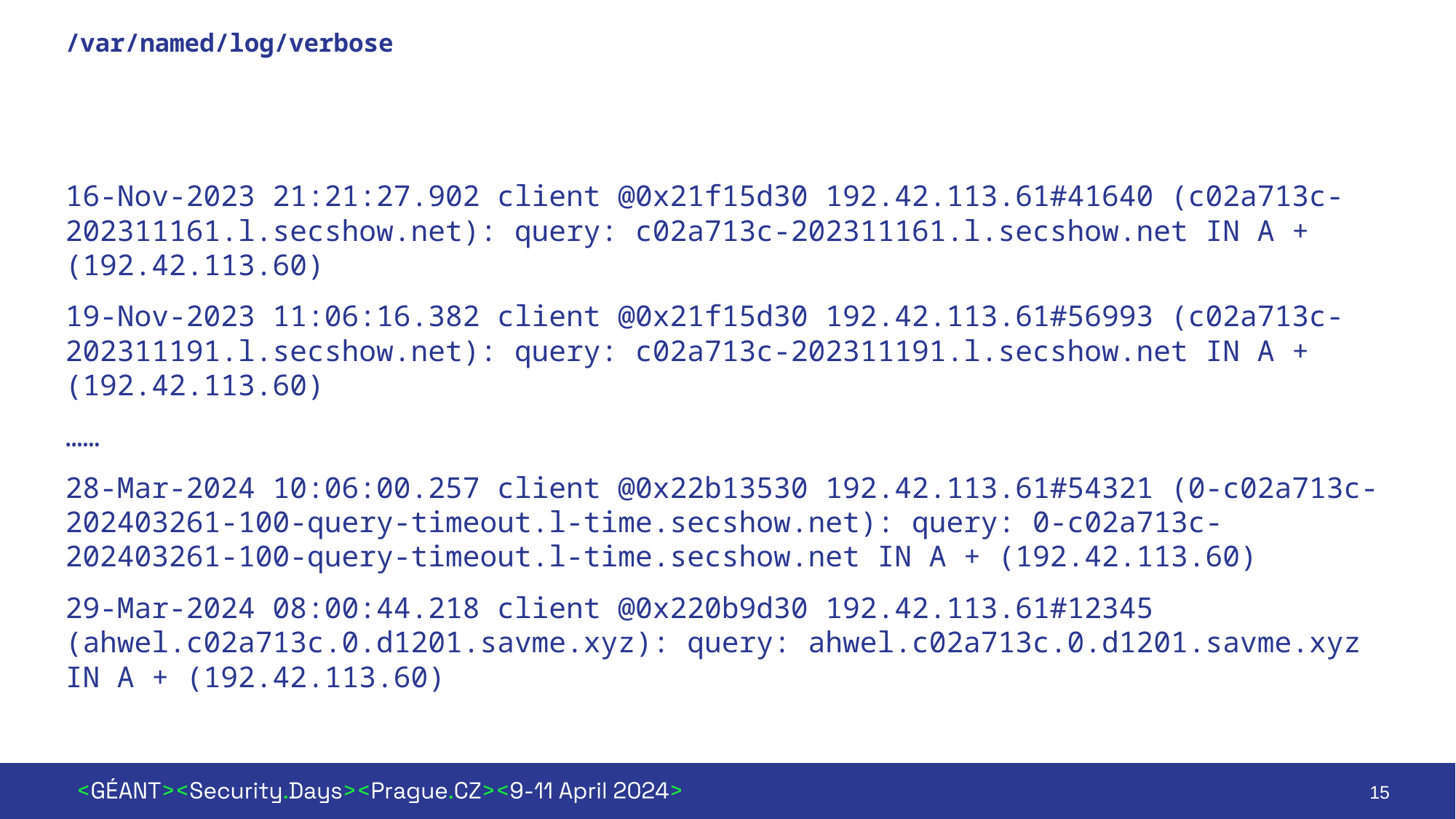

# /var/named/log/verbose
16-Nov-2023 21:21:27.902 client @0x21f15d30 192.42.113.61#41640 (c02a713c-202311161.l.secshow.net): query: c02a713c-202311161.l.secshow.net IN A + (192.42.113.60)
19-Nov-2023 11:06:16.382 client @0x21f15d30 192.42.113.61#56993 (c02a713c-202311191.l.secshow.net): query: c02a713c-202311191.l.secshow.net IN A + (192.42.113.60)
……
28-Mar-2024 10:06:00.257 client @0x22b13530 192.42.113.61#54321 (0-c02a713c-202403261-100-query-timeout.l-time.secshow.net): query: 0-c02a713c-202403261-100-query-timeout.l-time.secshow.net IN A + (192.42.113.60)
29-Mar-2024 08:00:44.218 client @0x220b9d30 192.42.113.61#12345 (ahwel.c02a713c.0.d1201.savme.xyz): query: ahwel.c02a713c.0.d1201.savme.xyz IN A + (192.42.113.60)
15